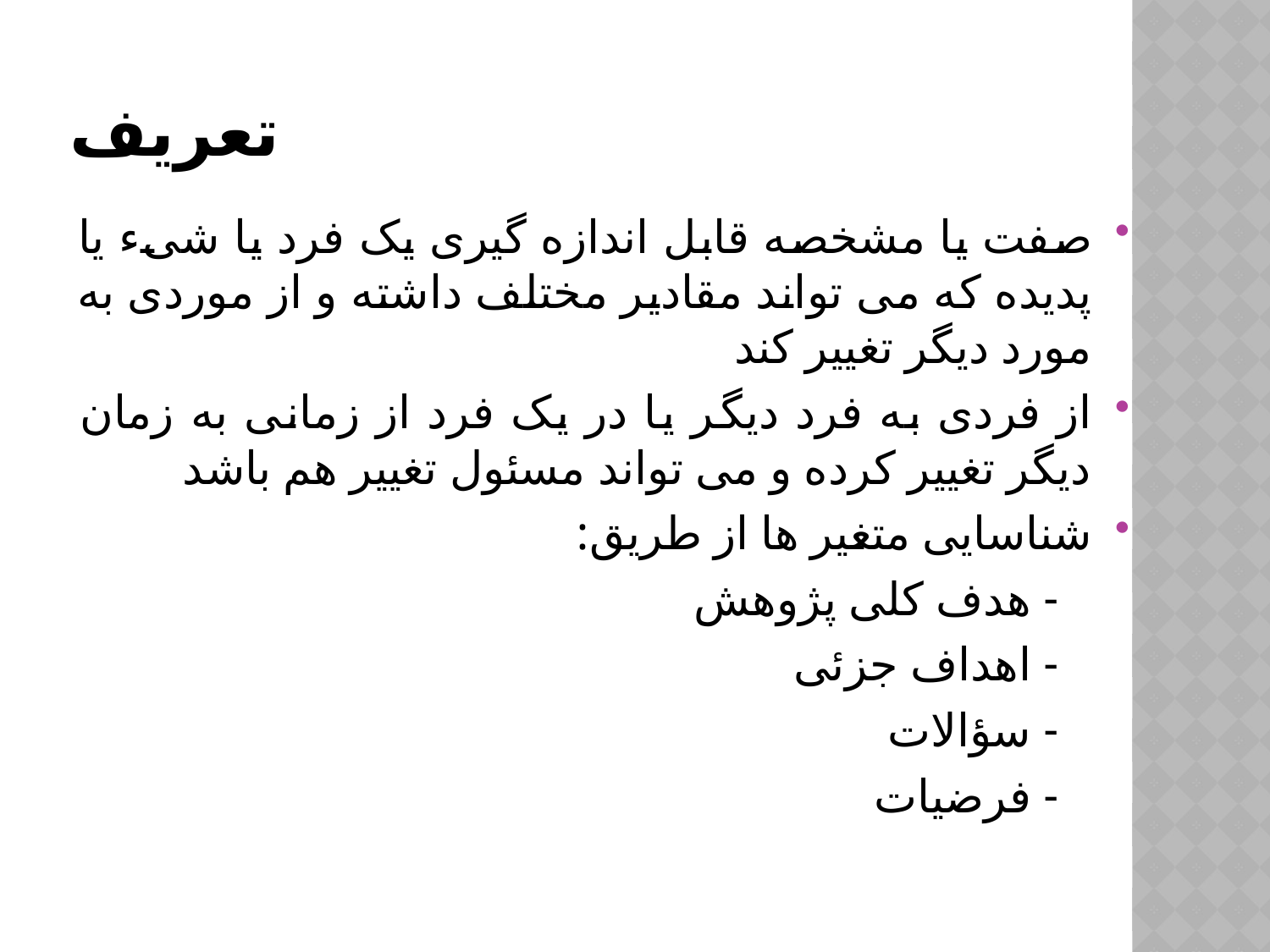

# تعریف
صفت یا مشخصه قابل اندازه گیری یک فرد یا شیء یا پدیده که می تواند مقادیر مختلف داشته و از موردی به مورد دیگر تغییر کند
از فردی به فرد دیگر یا در یک فرد از زمانی به زمان دیگر تغییر کرده و می تواند مسئول تغییر هم باشد
شناسایی متغیر ها از طریق:
      - هدف کلی پژوهش
      - اهداف جزئی
      - سؤالات
      - فرضیات